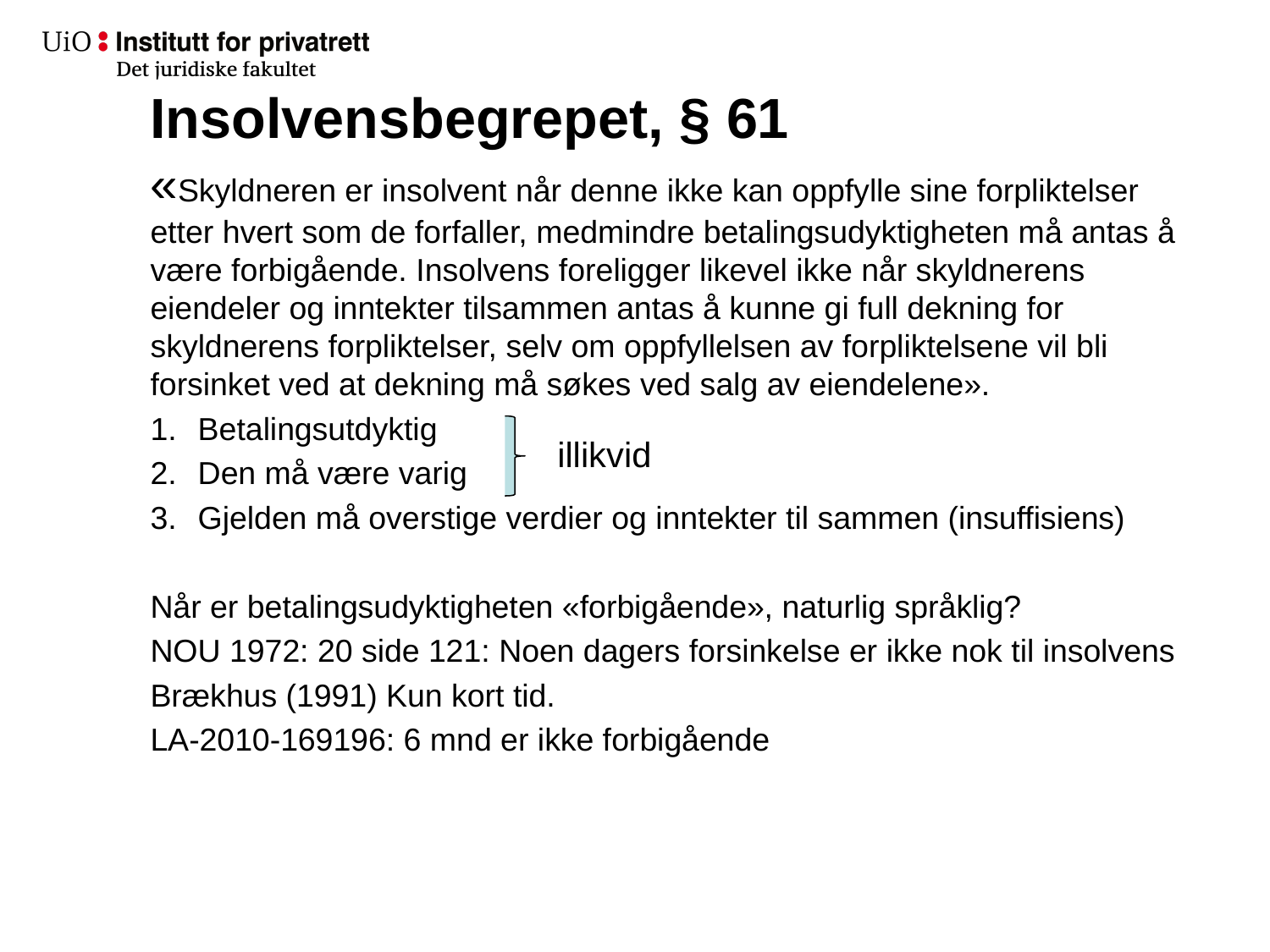

# Insolvensbegrepet, § 61
«Skyldneren er insolvent når denne ikke kan oppfylle sine forpliktelser etter hvert som de forfaller, medmindre betalingsudyktigheten må antas å være forbigående. Insolvens foreligger likevel ikke når skyldnerens eiendeler og inntekter tilsammen antas å kunne gi full dekning for skyldnerens forpliktelser, selv om oppfyllelsen av forpliktelsene vil bli forsinket ved at dekning må søkes ved salg av eiendelene».
Betalingsutdyktig
Den må være varig
Gjelden må overstige verdier og inntekter til sammen (insuffisiens)

Når er betalingsudyktigheten «forbigående», naturlig språklig?
NOU 1972: 20 side 121: Noen dagers forsinkelse er ikke nok til insolvens
Brækhus (1991) Kun kort tid.
LA-2010-169196: 6 mnd er ikke forbigående

illikvid